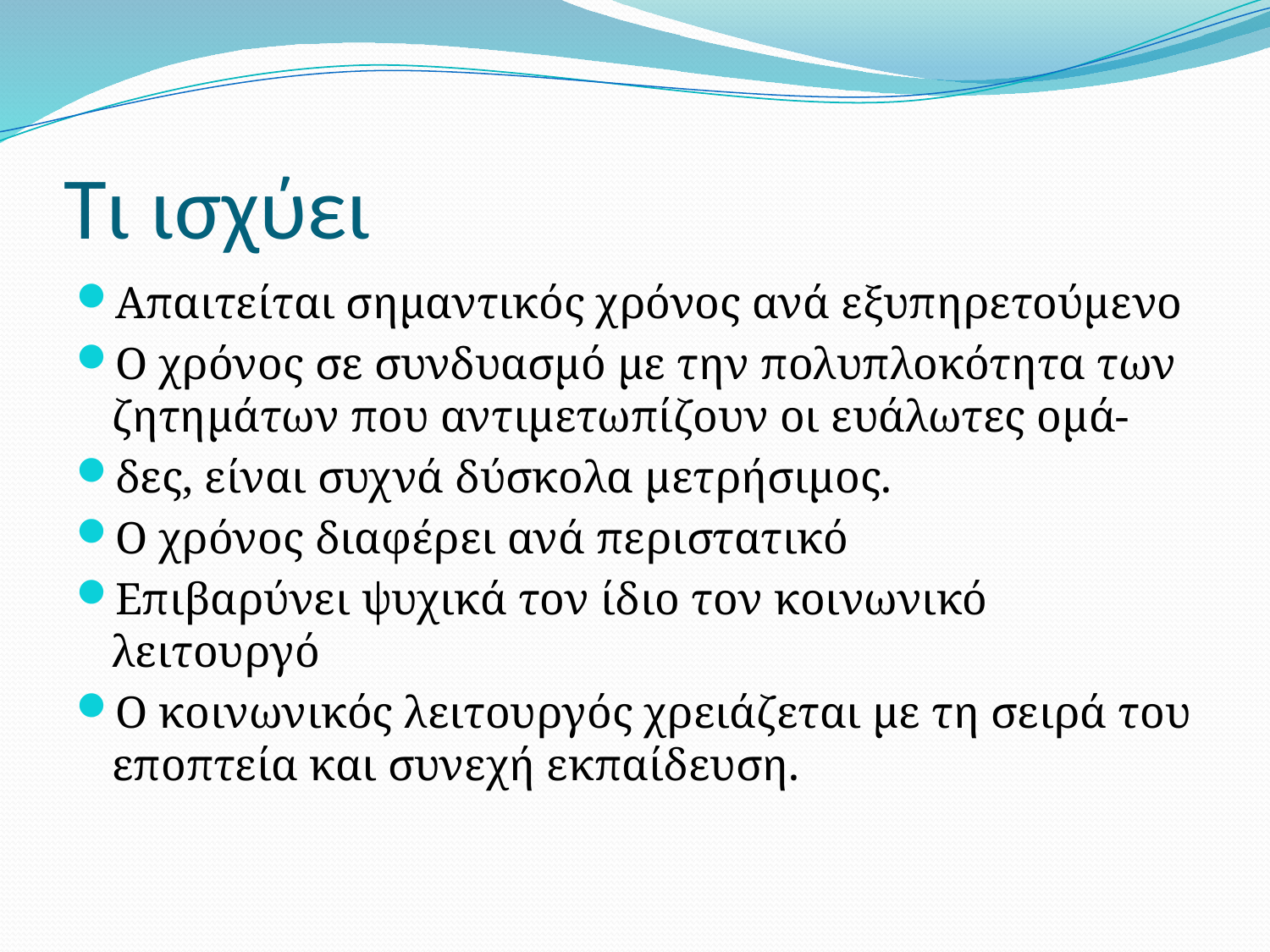

# Τι ισχύει
Απαιτείται σηµαντικός χρόνος ανά εξυπηρετούµενο
Ο χρόνος σε συνδυασµό µε την πολυπλοκότητα των ζητηµάτων που αντιµετωπίζουν οι ευάλωτες οµά-
δες, είναι συχνά δύσκολα µετρήσιµος.
Ο χρόνος διαφέρει ανά περιστατικό
Επιβαρύνει ψυχικά τον ίδιο τον κοινωνικό λειτουργό
Ο κοινωνικός λειτουργός χρειάζεται με τη σειρά του εποπτεία και συνεχή εκπαίδευση.